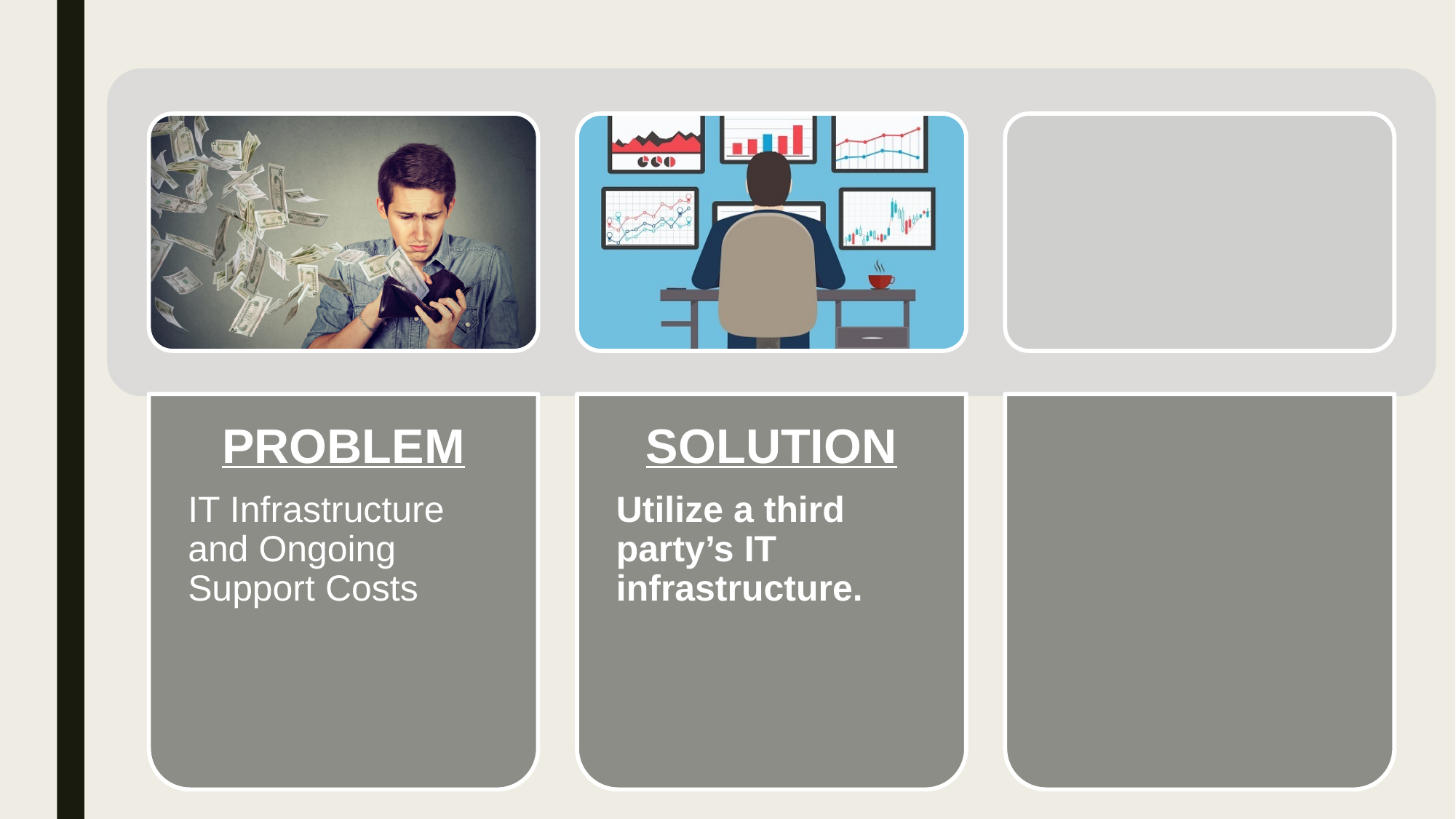

PROBLEM
IT Infrastructure and Ongoing Support Costs
SOLUTION
Utilize a third party’s IT infrastructure.

#